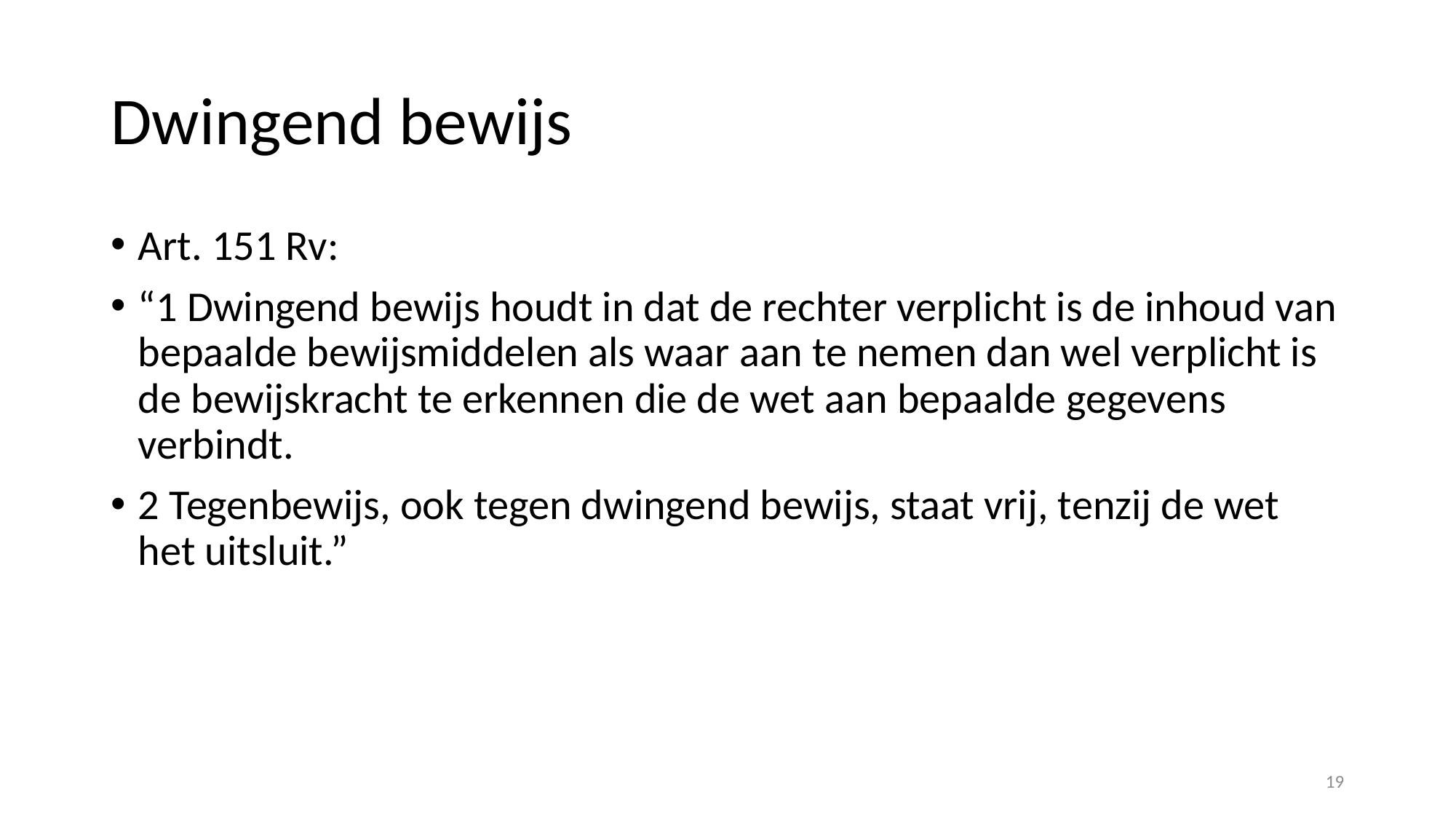

# Dwingend bewijs
Art. 151 Rv:
“1 Dwingend bewijs houdt in dat de rechter verplicht is de inhoud van bepaalde bewijsmiddelen als waar aan te nemen dan wel verplicht is de bewijskracht te erkennen die de wet aan bepaalde gegevens verbindt.
2 Tegenbewijs, ook tegen dwingend bewijs, staat vrij, tenzij de wet het uitsluit.”
19